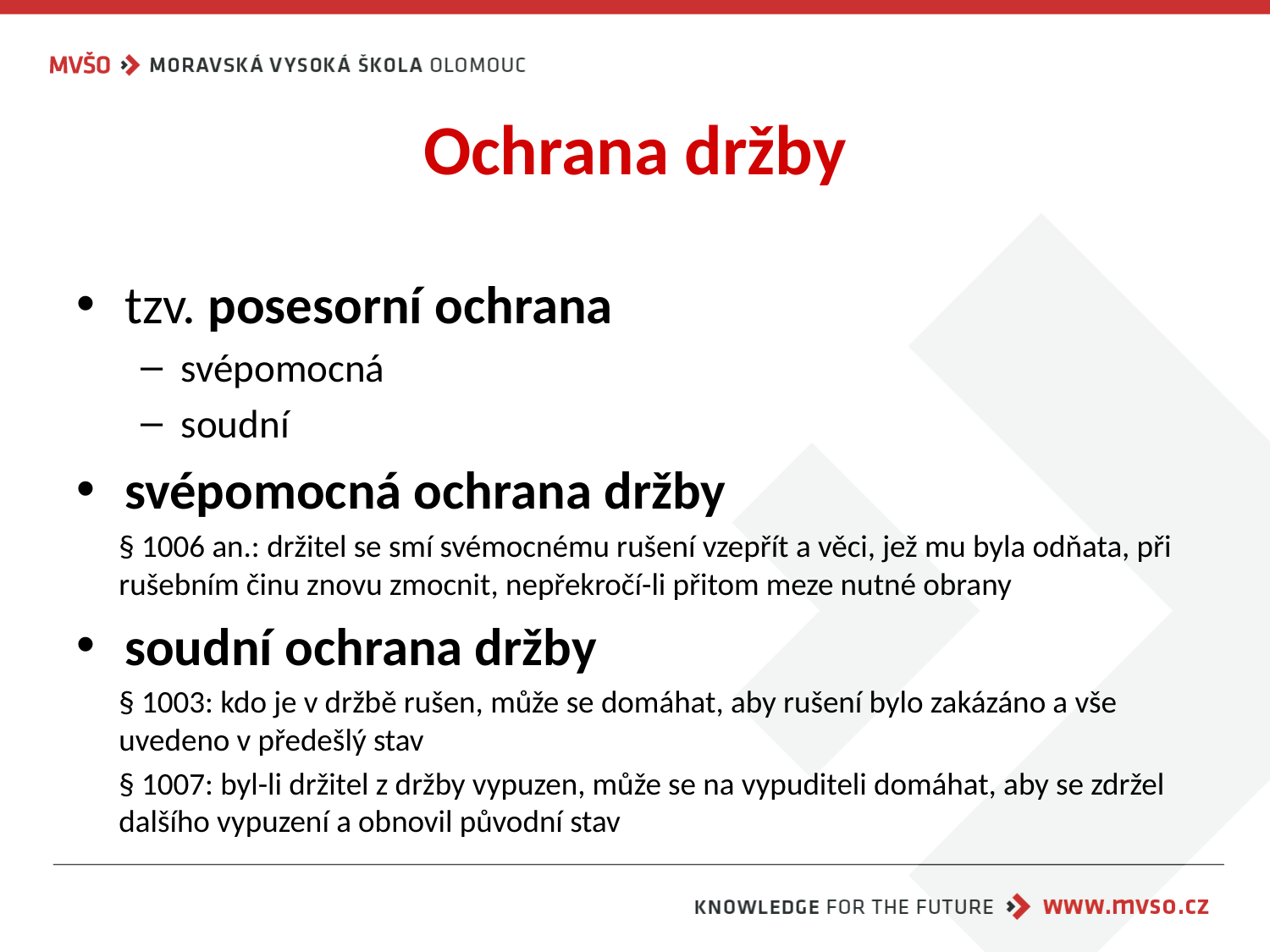

# Ochrana držby

tzv. posesorní ochrana
svépomocná
soudní
svépomocná ochrana držby
§ 1006 an.: držitel se smí svémocnému rušení vzepřít a věci, jež mu byla odňata, při rušebním činu znovu zmocnit, nepřekročí-li přitom meze nutné obrany
soudní ochrana držby
§ 1003: kdo je v držbě rušen, může se domáhat, aby rušení bylo zakázáno a vše uvedeno v předešlý stav
§ 1007: byl-li držitel z držby vypuzen, může se na vypuditeli domáhat, aby se zdržel dalšího vypuzení a obnovil původní stav